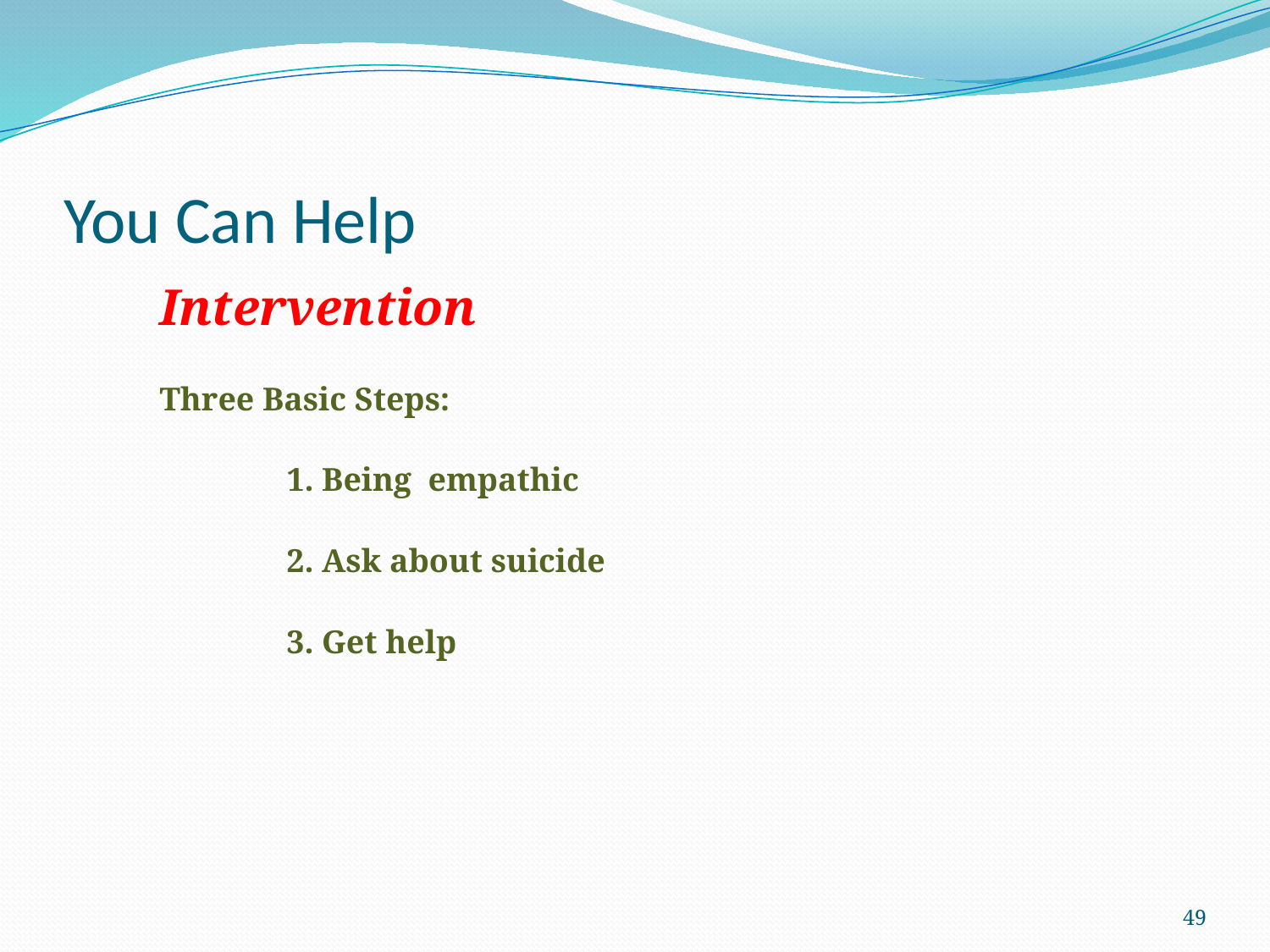

# You Can Help
Intervention

Three Basic Steps:

	1. Being  empathic

	2. Ask about suicide

	3. Get help
49